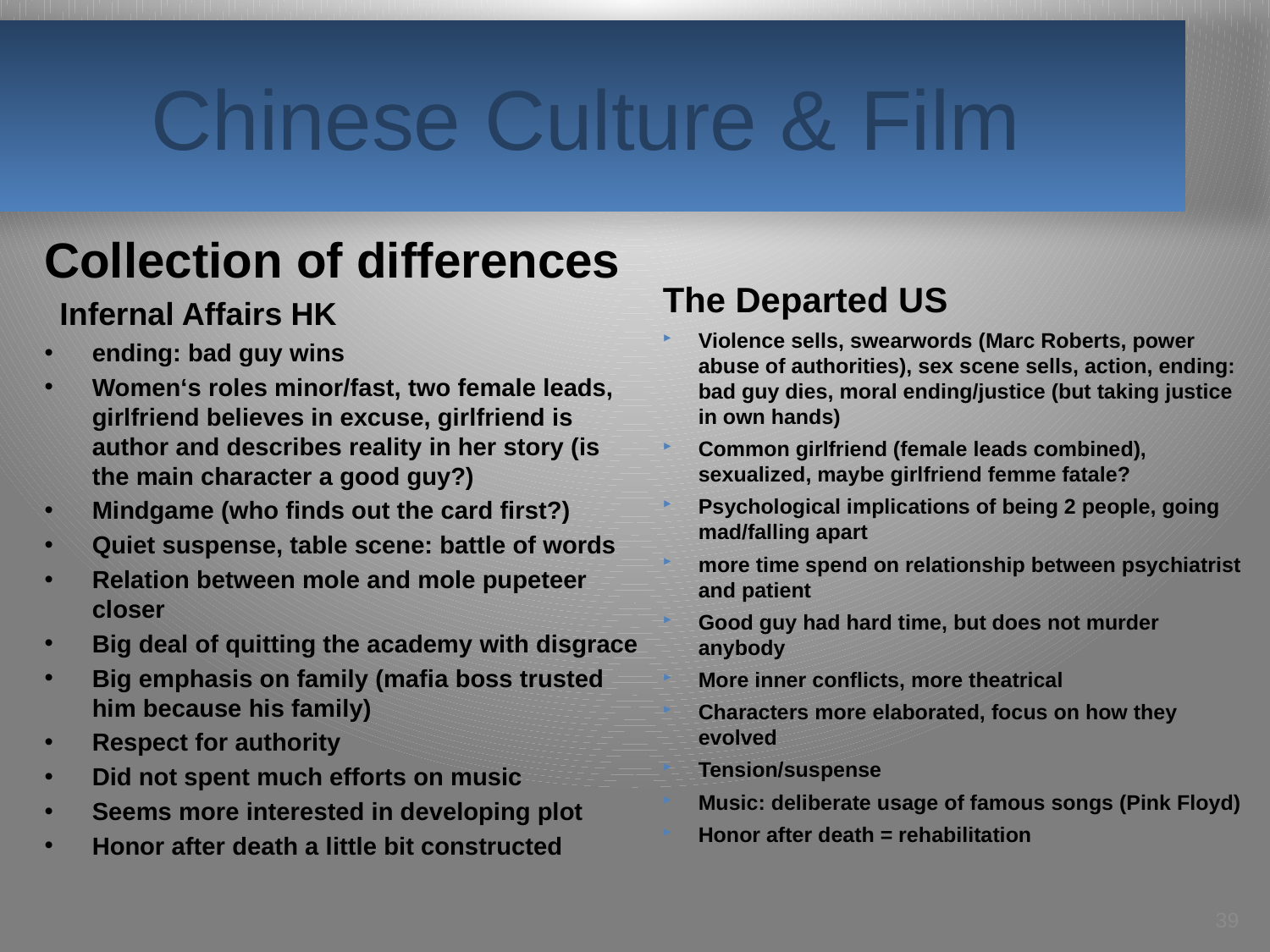

# Chinese Culture & Film
Collection of differences
Infernal Affairs HK
ending: bad guy wins
Women‘s roles minor/fast, two female leads, girlfriend believes in excuse, girlfriend is author and describes reality in her story (is the main character a good guy?)
Mindgame (who finds out the card first?)
Quiet suspense, table scene: battle of words
Relation between mole and mole pupeteer closer
Big deal of quitting the academy with disgrace
Big emphasis on family (mafia boss trusted him because his family)
Respect for authority
Did not spent much efforts on music
Seems more interested in developing plot
Honor after death a little bit constructed

The Departed US
Violence sells, swearwords (Marc Roberts, power abuse of authorities), sex scene sells, action, ending: bad guy dies, moral ending/justice (but taking justice in own hands)
Common girlfriend (female leads combined), sexualized, maybe girlfriend femme fatale?
Psychological implications of being 2 people, going mad/falling apart
more time spend on relationship between psychiatrist and patient
Good guy had hard time, but does not murder anybody
More inner conflicts, more theatrical
Characters more elaborated, focus on how they evolved
Tension/suspense
Music: deliberate usage of famous songs (Pink Floyd)
Honor after death = rehabilitation

39